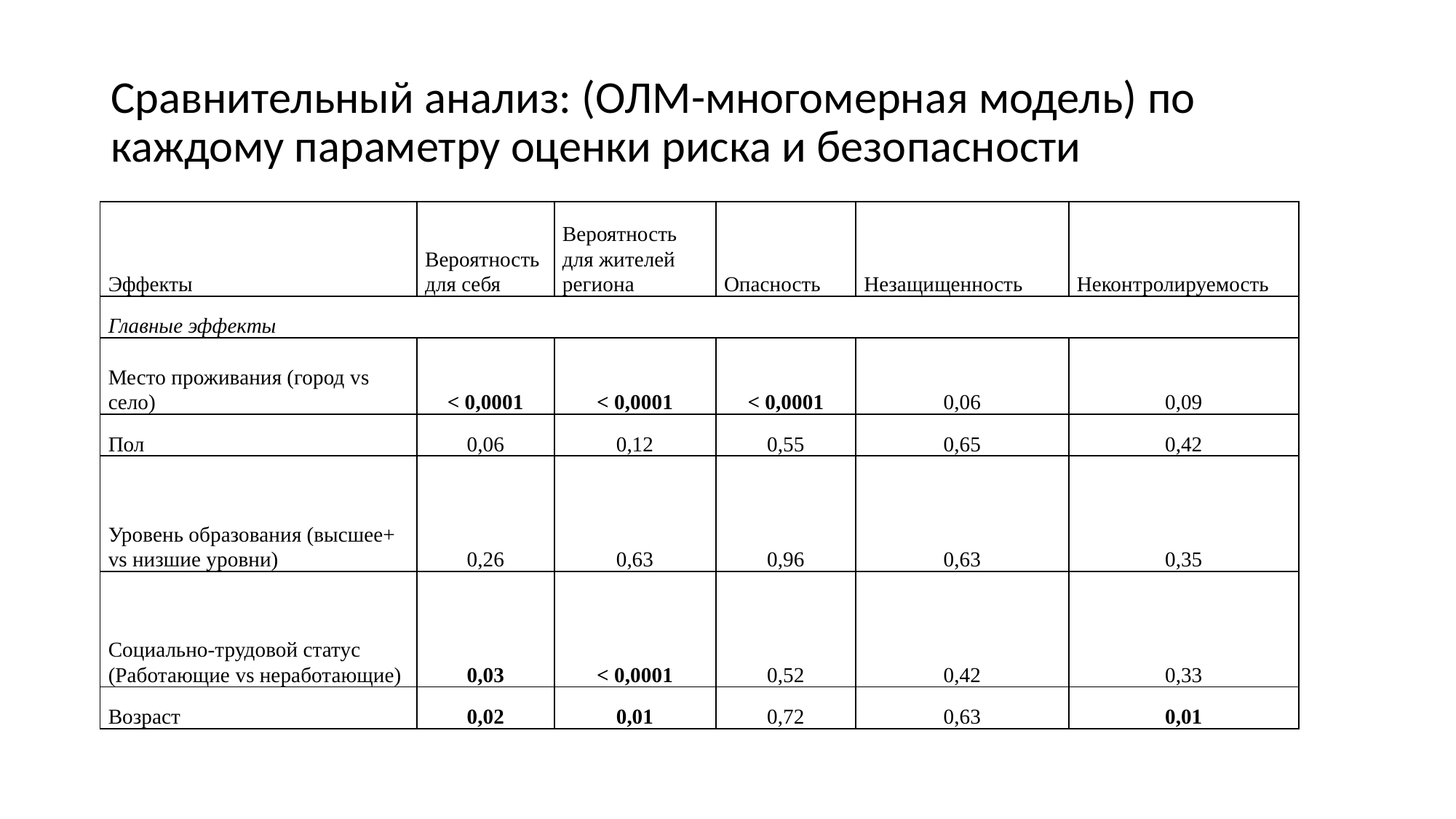

# Сравнительный анализ: (ОЛМ-многомерная модель) по каждому параметру оценки риска и безопасности
| Эффекты | Вероятность для себя | Вероятность для жителей региона | Опасность | Незащищенность | Неконтролируемость |
| --- | --- | --- | --- | --- | --- |
| Главные эффекты |  |  |  |  |  |
| Место проживания (город vs село) | < 0,0001 | < 0,0001 | < 0,0001 | 0,06 | 0,09 |
| Пол | 0,06 | 0,12 | 0,55 | 0,65 | 0,42 |
| Уровень образования (высшее+ vs низшие уровни) | 0,26 | 0,63 | 0,96 | 0,63 | 0,35 |
| Социально-трудовой статус (Работающие vs неработающие) | 0,03 | < 0,0001 | 0,52 | 0,42 | 0,33 |
| Возраст | 0,02 | 0,01 | 0,72 | 0,63 | 0,01 |